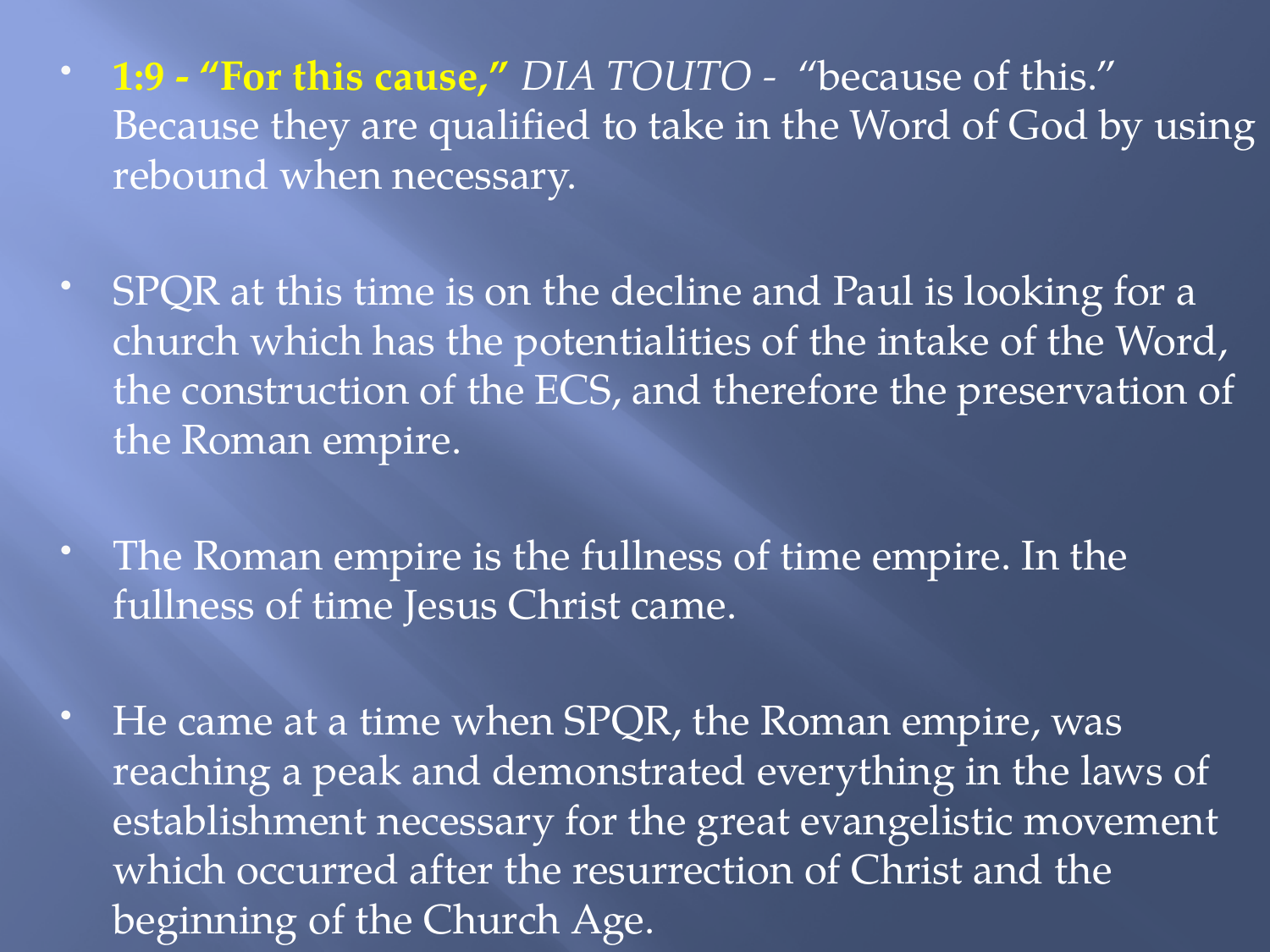

1:9 - “For this cause,” DIA TOUTO -  “because of this.” Because they are qualified to take in the Word of God by using rebound when necessary.

SPQR at this time is on the decline and Paul is looking for a church which has the potentialities of the intake of the Word, the construction of the ECS, and therefore the preservation of the Roman empire.

The Roman empire is the fullness of time empire. In the fullness of time Jesus Christ came.

He came at a time when SPQR, the Roman empire, was reaching a peak and demonstrated everything in the laws of establishment necessary for the great evangelistic movement which occurred after the resurrection of Christ and the beginning of the Church Age.